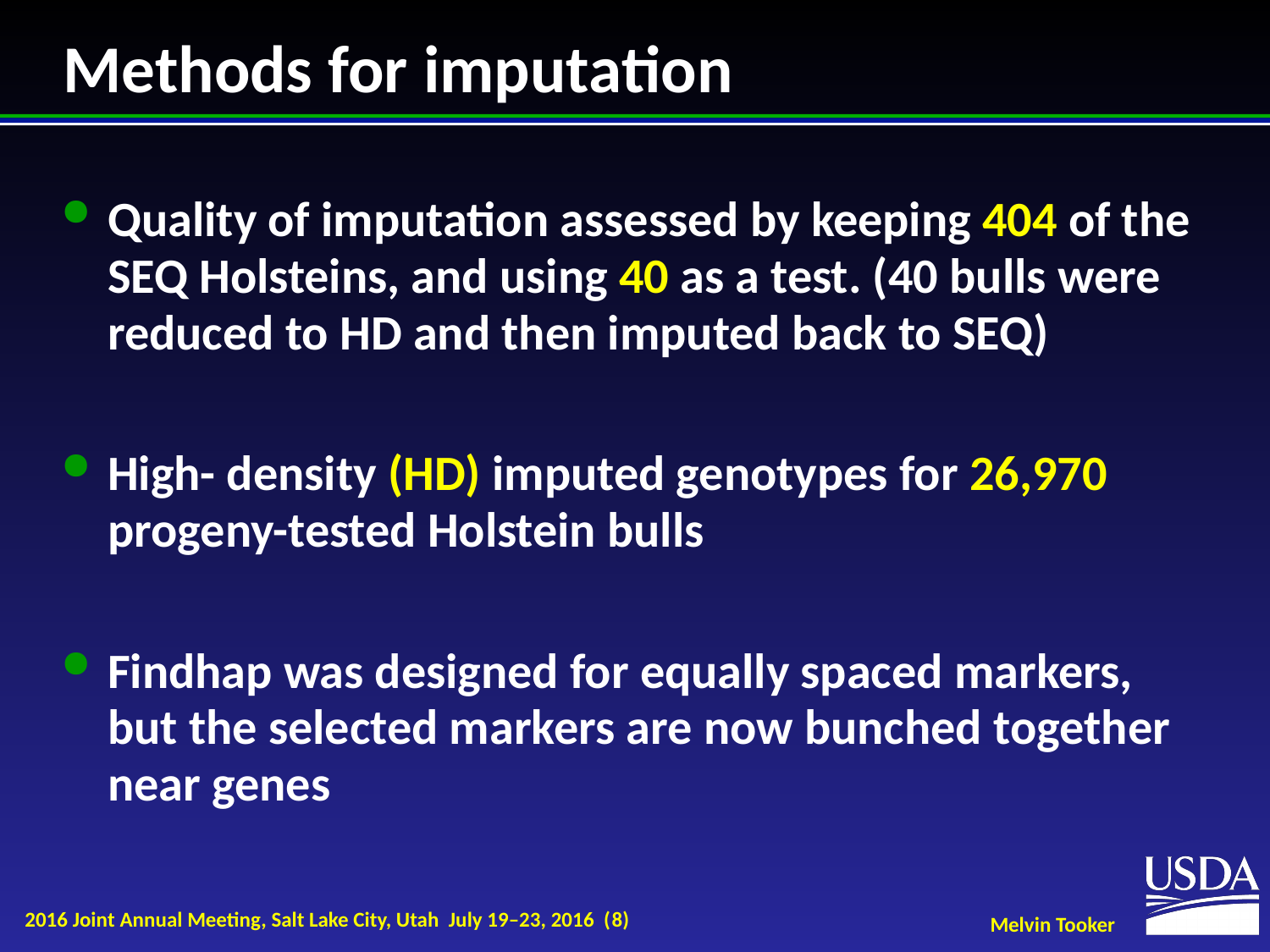

# Methods for imputation
Quality of imputation assessed by keeping 404 of the SEQ Holsteins, and using 40 as a test. (40 bulls were reduced to HD and then imputed back to SEQ)
High- density (HD) imputed genotypes for 26,970 progeny-tested Holstein bulls
Findhap was designed for equally spaced markers, but the selected markers are now bunched together near genes